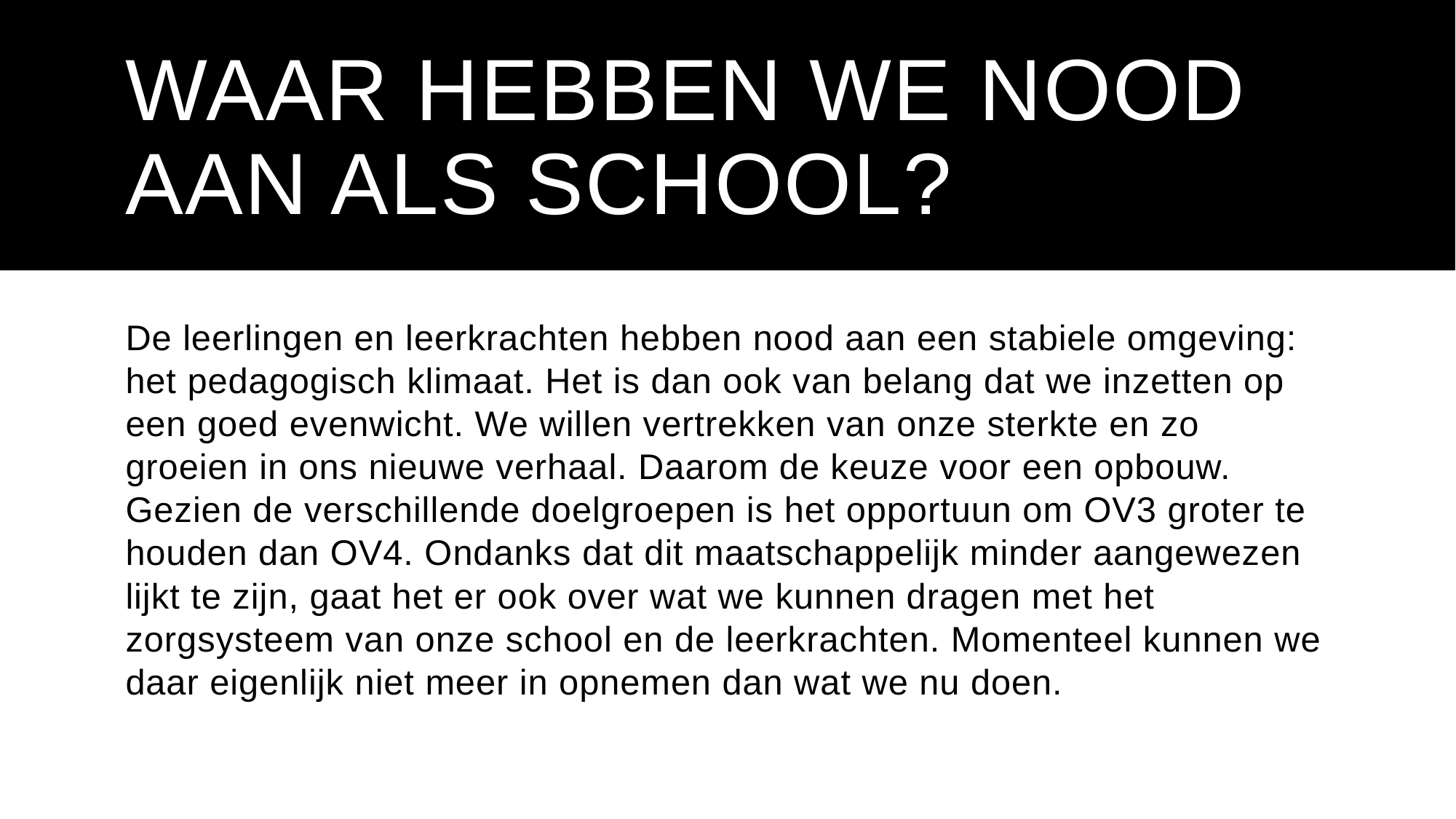

# Waar hebben we nood aan als school?
De leerlingen en leerkrachten hebben nood aan een stabiele omgeving: het pedagogisch klimaat. Het is dan ook van belang dat we inzetten op een goed evenwicht. We willen vertrekken van onze sterkte en zo groeien in ons nieuwe verhaal. Daarom de keuze voor een opbouw. Gezien de verschillende doelgroepen is het opportuun om OV3 groter te houden dan OV4. Ondanks dat dit maatschappelijk minder aangewezen lijkt te zijn, gaat het er ook over wat we kunnen dragen met het zorgsysteem van onze school en de leerkrachten. Momenteel kunnen we daar eigenlijk niet meer in opnemen dan wat we nu doen.